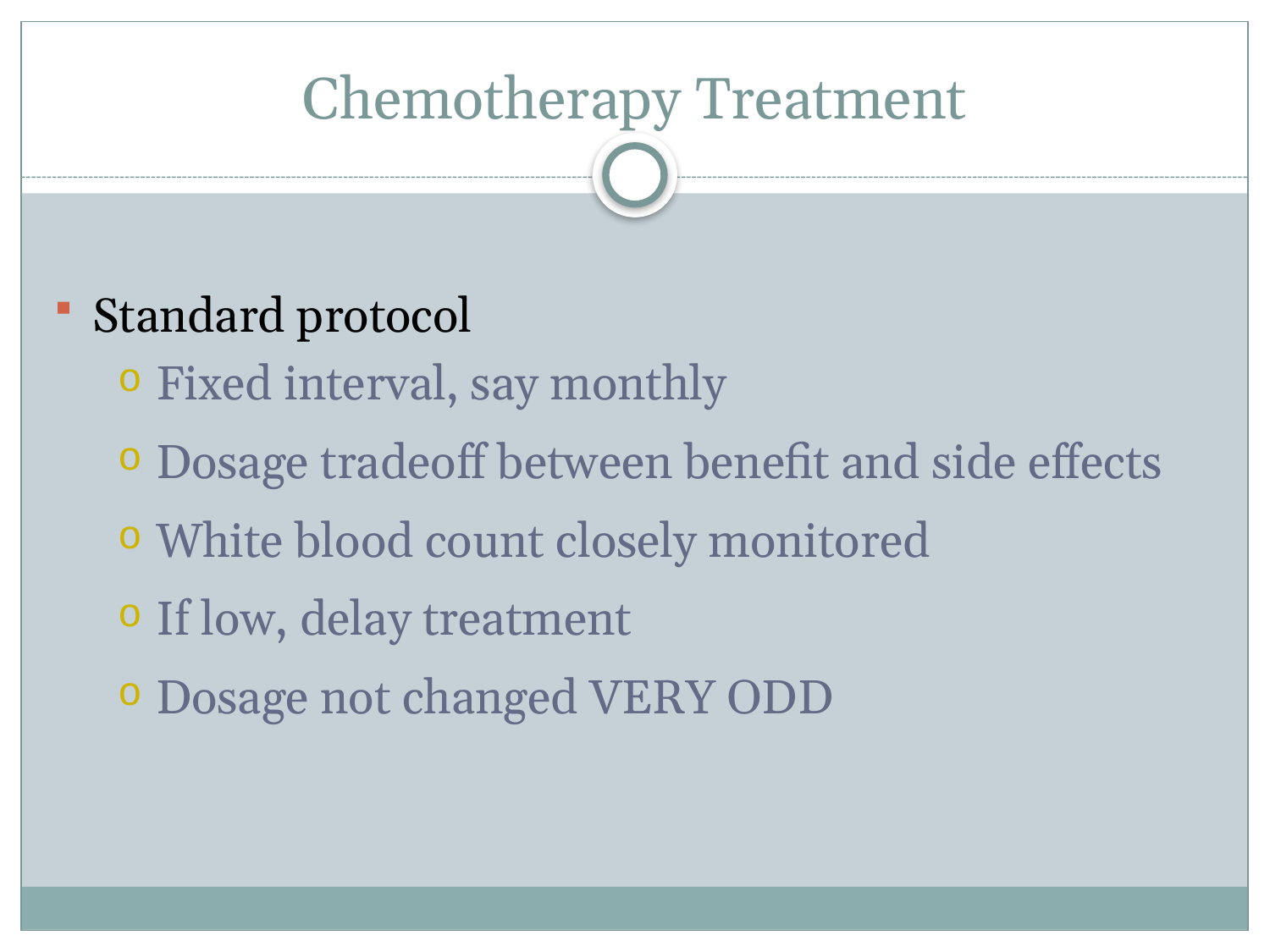

# Chemotherapy Treatment

Standard protocol
Fixed interval, say monthly
Dosage tradeoff between benefit and side effects
White blood count closely monitored
If low, delay treatment
Dosage not changed VERY ODD